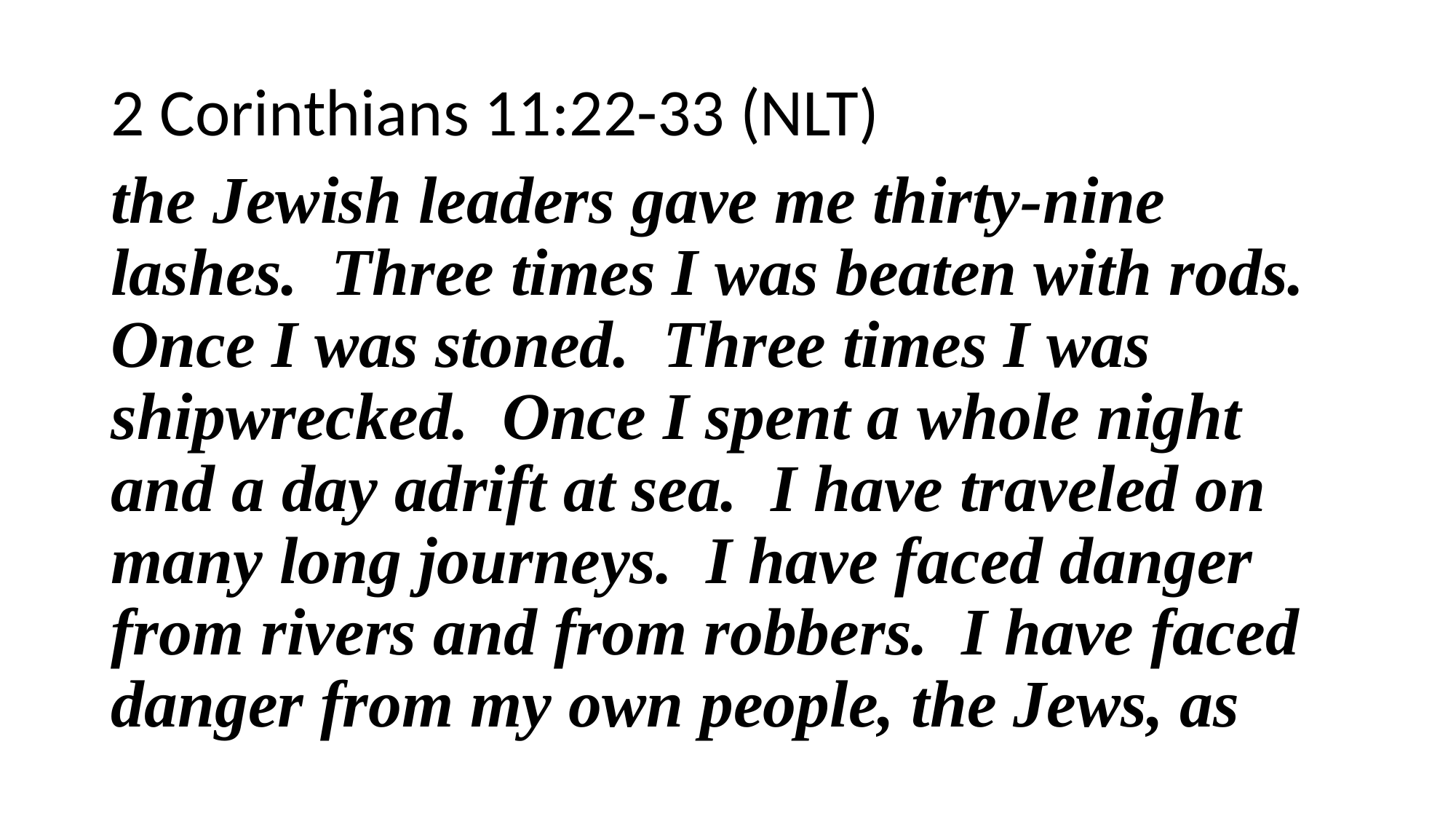

2 Corinthians 11:22-33 (NLT)
the Jewish leaders gave me thirty-nine lashes.  Three times I was beaten with rods.  Once I was stoned.  Three times I was shipwrecked.  Once I spent a whole night and a day adrift at sea.  I have traveled on many long journeys.  I have faced danger from rivers and from robbers.  I have faced danger from my own people, the Jews, as